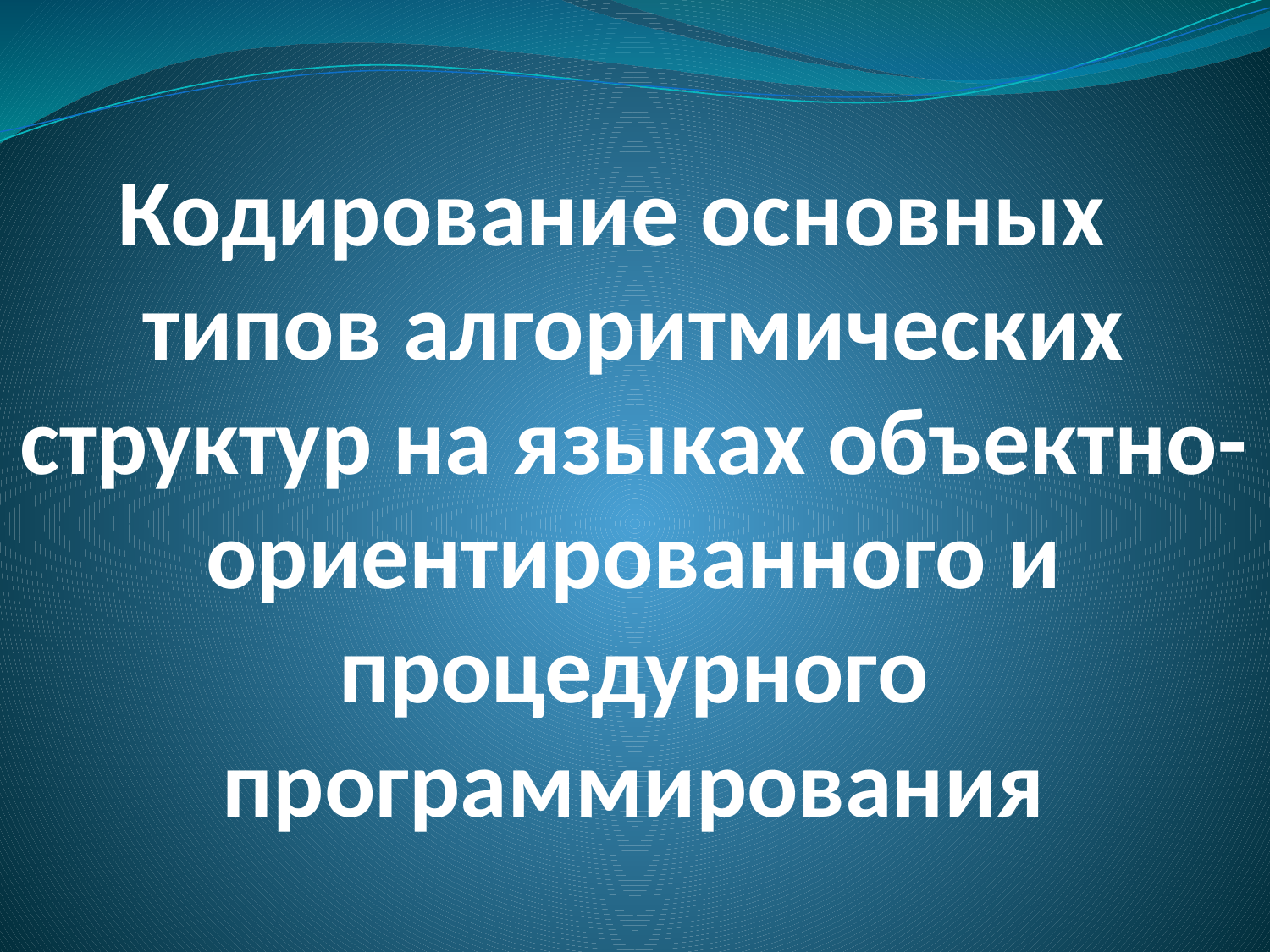

# Кодирование основных   типов алгоритмических структур на языках объектно-ориентированного и процедурного программирования